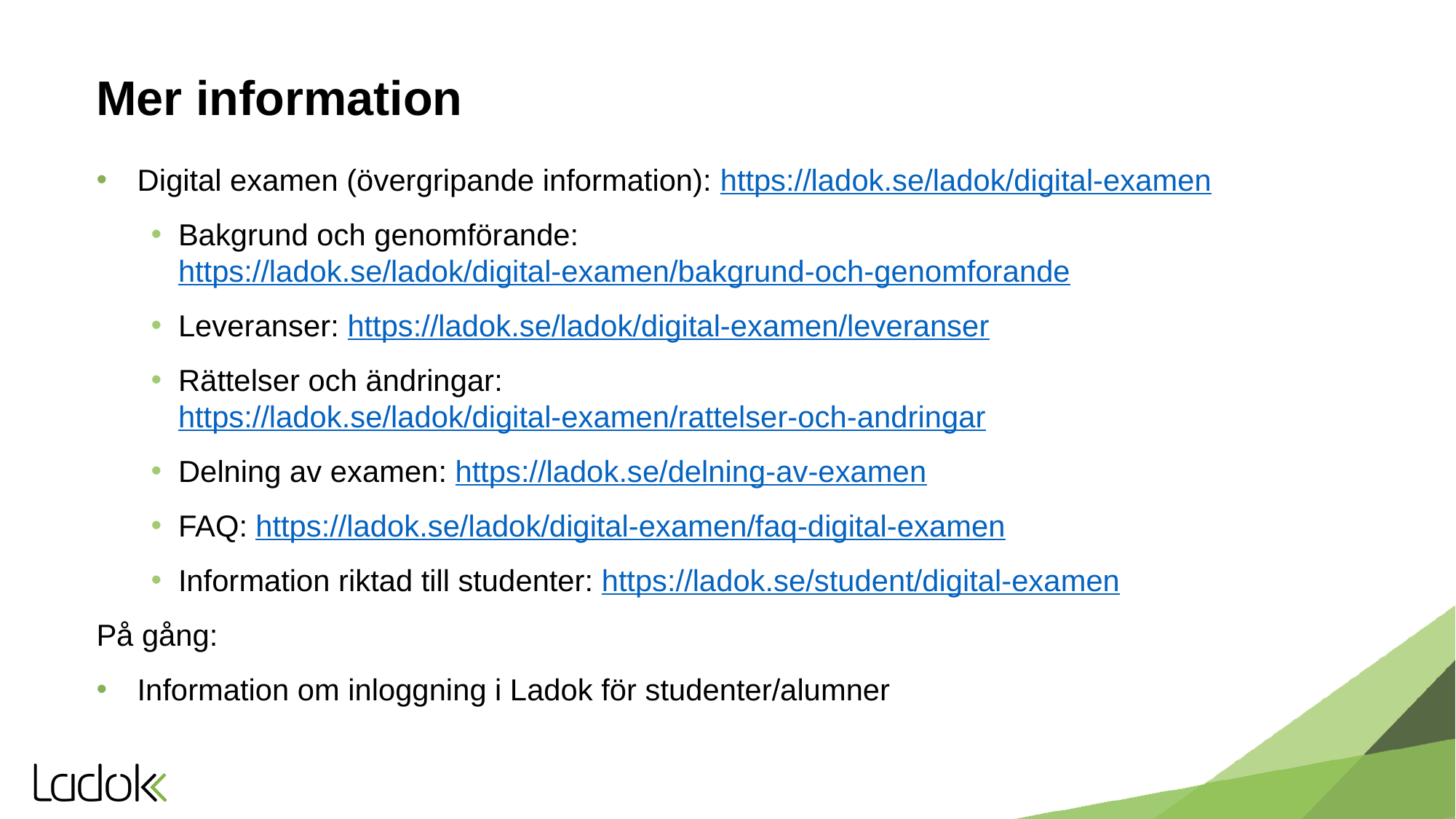

# Mer information
Digital examen (övergripande information): https://ladok.se/ladok/digital-examen
Bakgrund och genomförande: https://ladok.se/ladok/digital-examen/bakgrund-och-genomforande
Leveranser: https://ladok.se/ladok/digital-examen/leveranser
Rättelser och ändringar: https://ladok.se/ladok/digital-examen/rattelser-och-andringar
Delning av examen: https://ladok.se/delning-av-examen
FAQ: https://ladok.se/ladok/digital-examen/faq-digital-examen
Information riktad till studenter: https://ladok.se/student/digital-examen
På gång:
Information om inloggning i Ladok för studenter/alumner